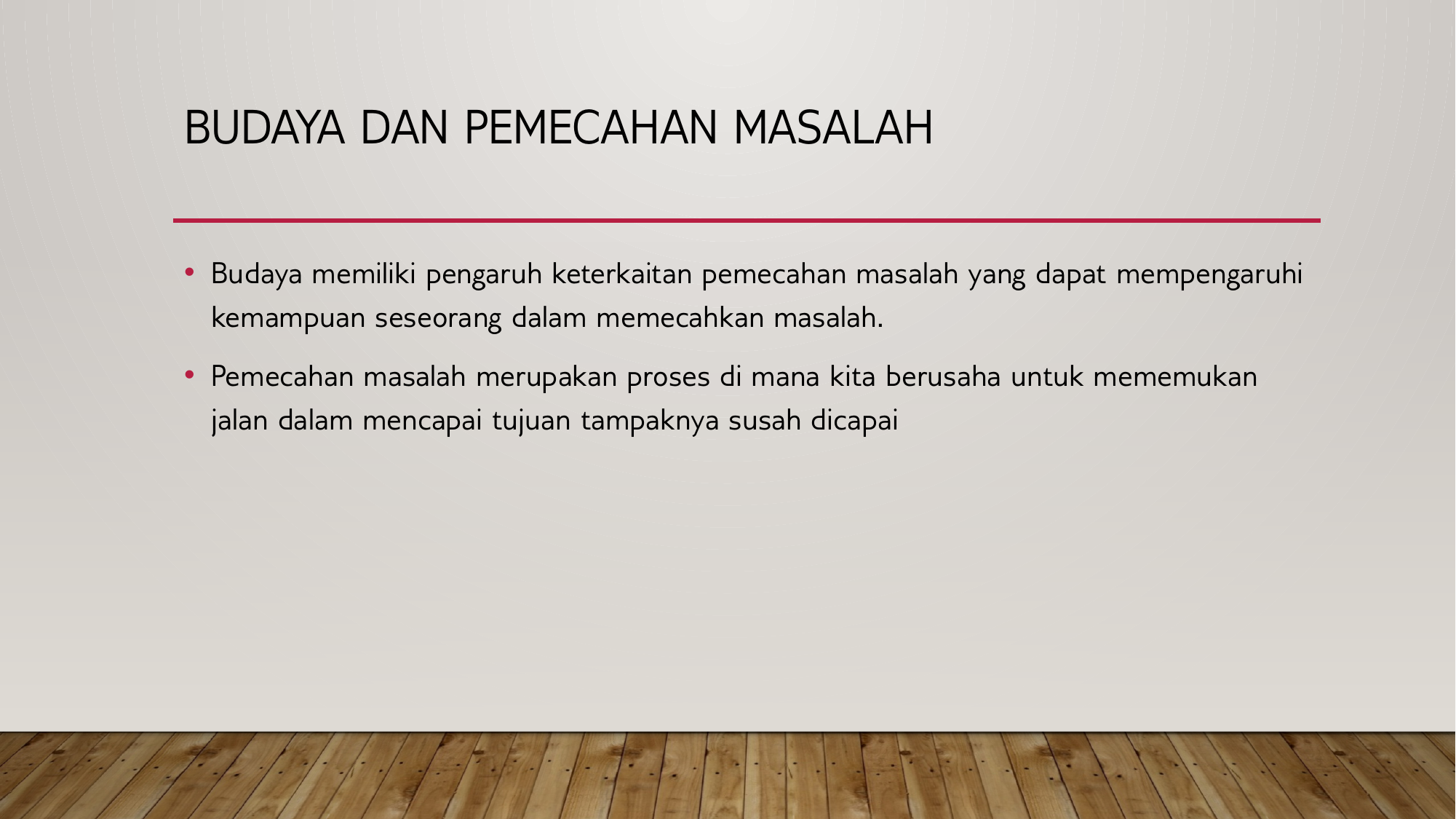

# Budaya dan pemecahan masalah
Budaya memiliki pengaruh keterkaitan pemecahan masalah yang dapat mempengaruhi kemampuan seseorang dalam memecahkan masalah.
Pemecahan masalah merupakan proses di mana kita berusaha untuk mememukan jalan dalam mencapai tujuan tampaknya susah dicapai